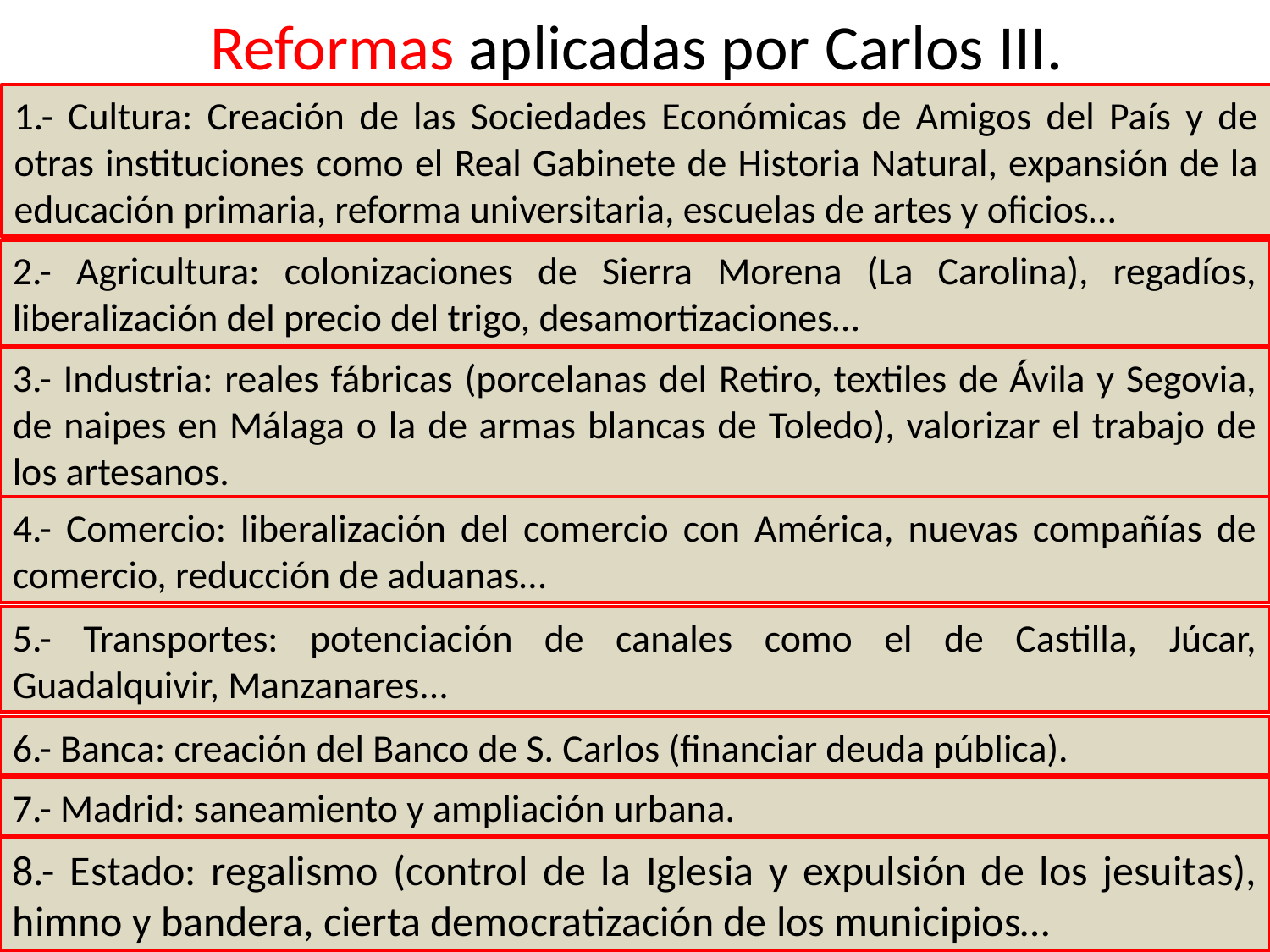

Reformas aplicadas por Carlos III.
1.- Cultura: Creación de las Sociedades Económicas de Amigos del País y de otras instituciones como el Real Gabinete de Historia Natural, expansión de la educación primaria, reforma universitaria, escuelas de artes y oficios…
2.- Agricultura: colonizaciones de Sierra Morena (La Carolina), regadíos, liberalización del precio del trigo, desamortizaciones…
3.- Industria: reales fábricas (porcelanas del Retiro, textiles de Ávila y Segovia, de naipes en Málaga o la de armas blancas de Toledo), valorizar el trabajo de los artesanos.
4.- Comercio: liberalización del comercio con América, nuevas compañías de comercio, reducción de aduanas…
5.- Transportes: potenciación de canales como el de Castilla, Júcar, Guadalquivir, Manzanares...
6.- Banca: creación del Banco de S. Carlos (financiar deuda pública).
7.- Madrid: saneamiento y ampliación urbana.
8.- Estado: regalismo (control de la Iglesia y expulsión de los jesuitas), himno y bandera, cierta democratización de los municipios…